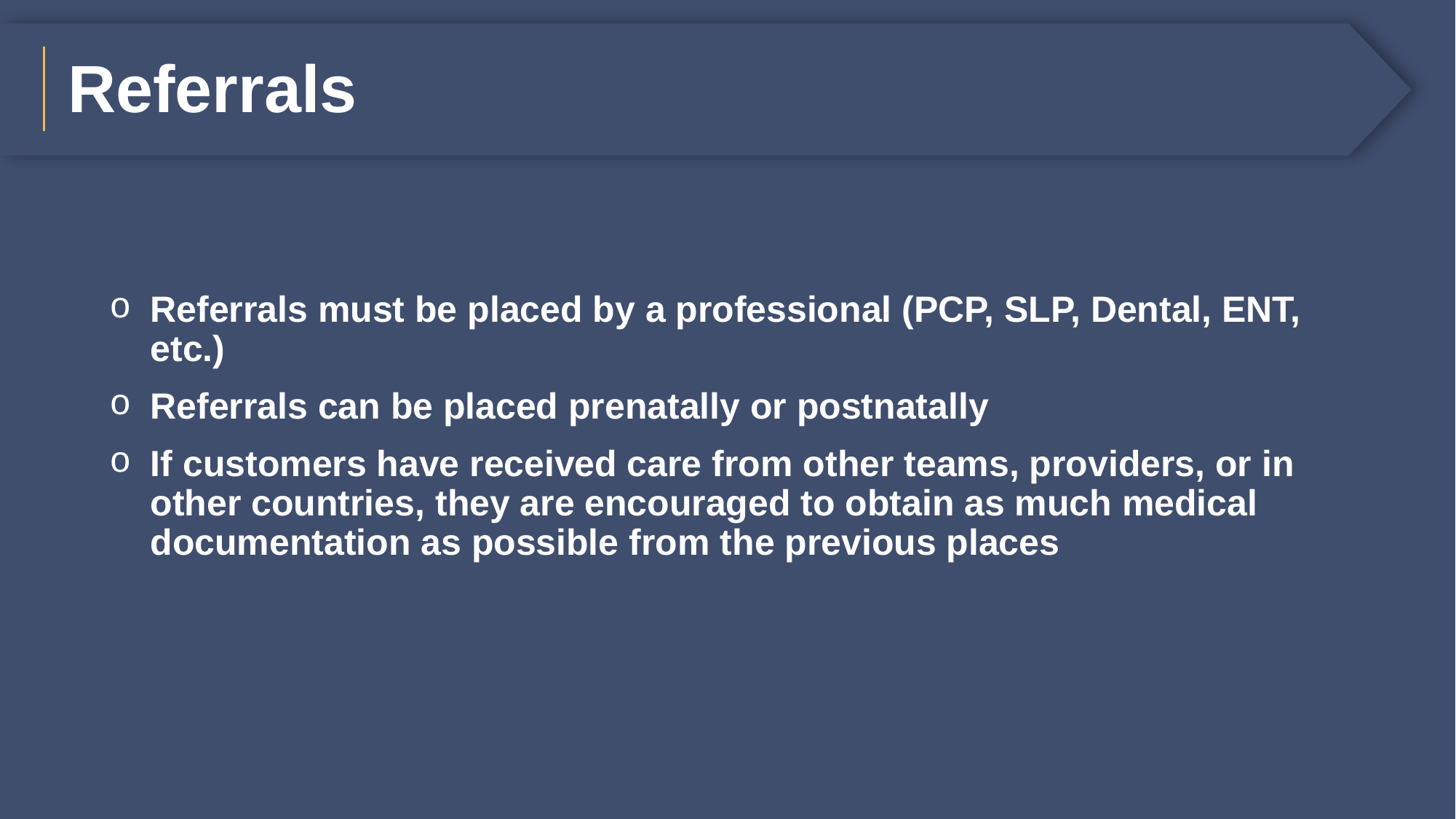

# Referrals

Referrals must be placed by a professional (PCP, SLP, Dental, ENT, etc.)
Referrals can be placed prenatally or postnatally
If customers have received care from other teams, providers, or in other countries, they are encouraged to obtain as much medical documentation as possible from the previous places